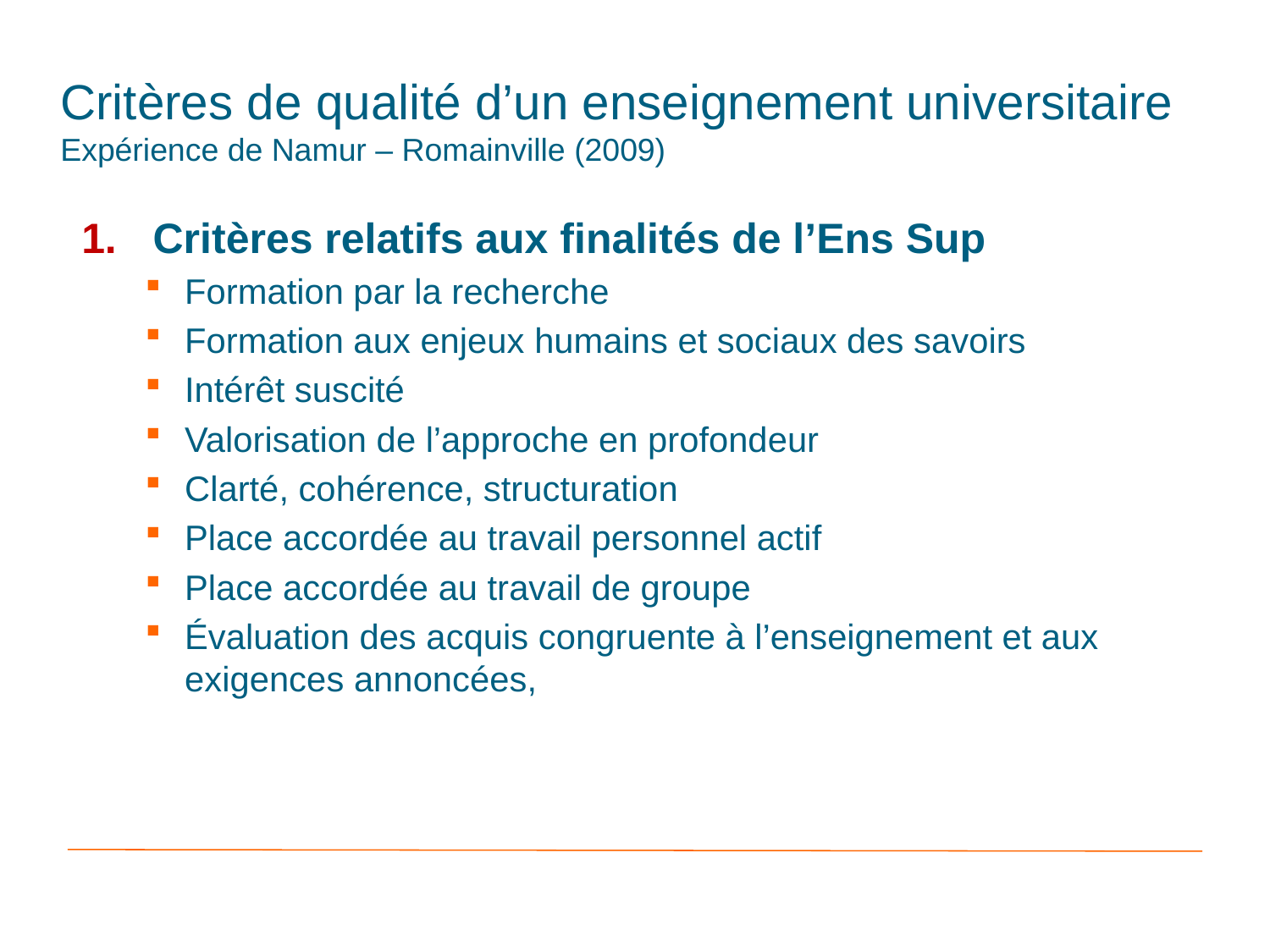

# Critères de qualité d’un enseignement universitaire Expérience de Namur – Romainville (2009)
Critères relatifs aux finalités de l’Ens Sup
Formation par la recherche
Formation aux enjeux humains et sociaux des savoirs
Intérêt suscité
Valorisation de l’approche en profondeur
Clarté, cohérence, structuration
Place accordée au travail personnel actif
Place accordée au travail de groupe
Évaluation des acquis congruente à l’enseignement et aux exigences annoncées,